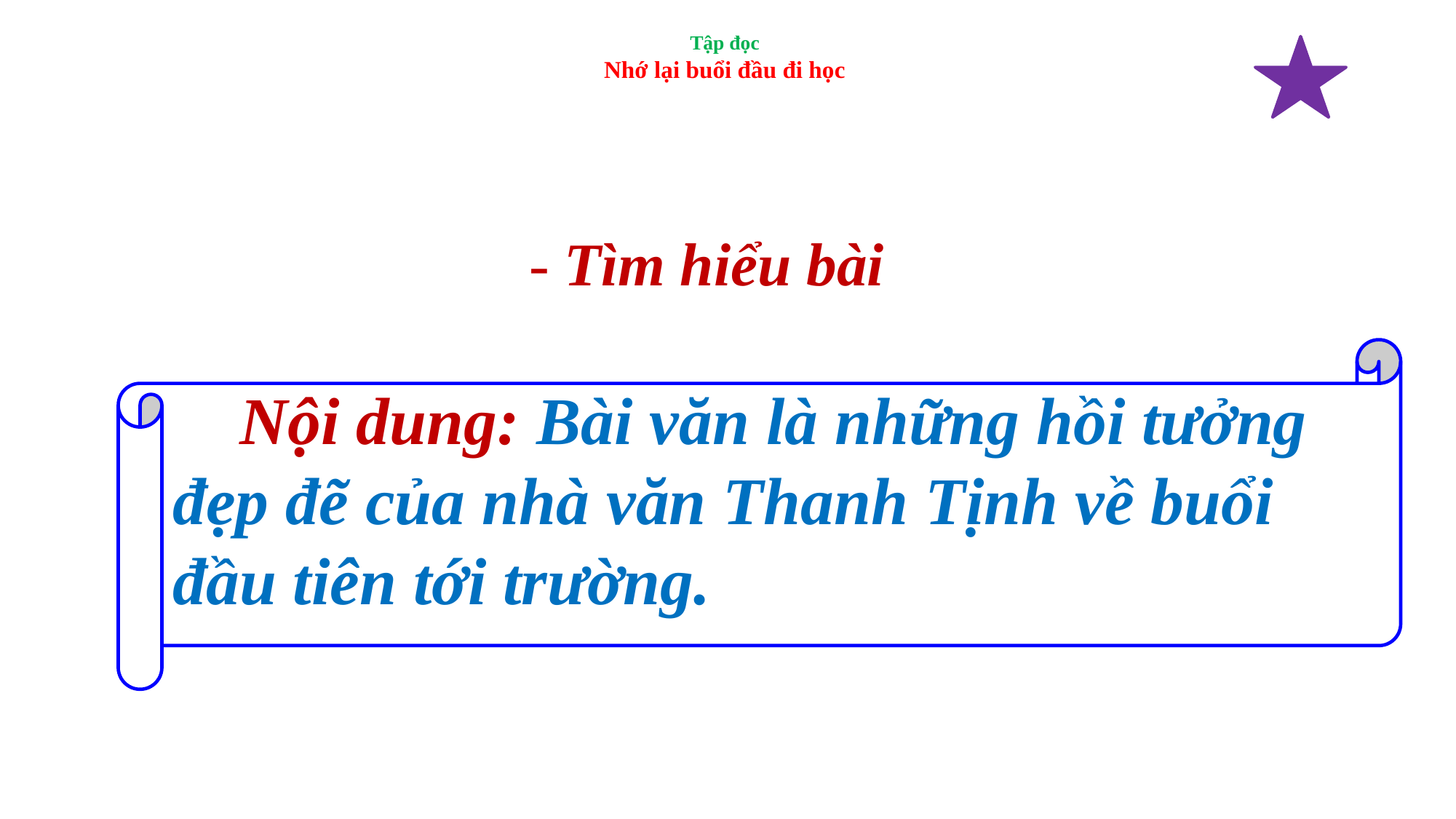

# Tập đọc Nhớ lại buổi đầu đi học

- Tìm hiểu bài

    Nội dung: Bài văn là những hồi tưởng
đẹp đẽ của nhà văn Thanh Tịnh về buổi
đầu tiên tới trường.